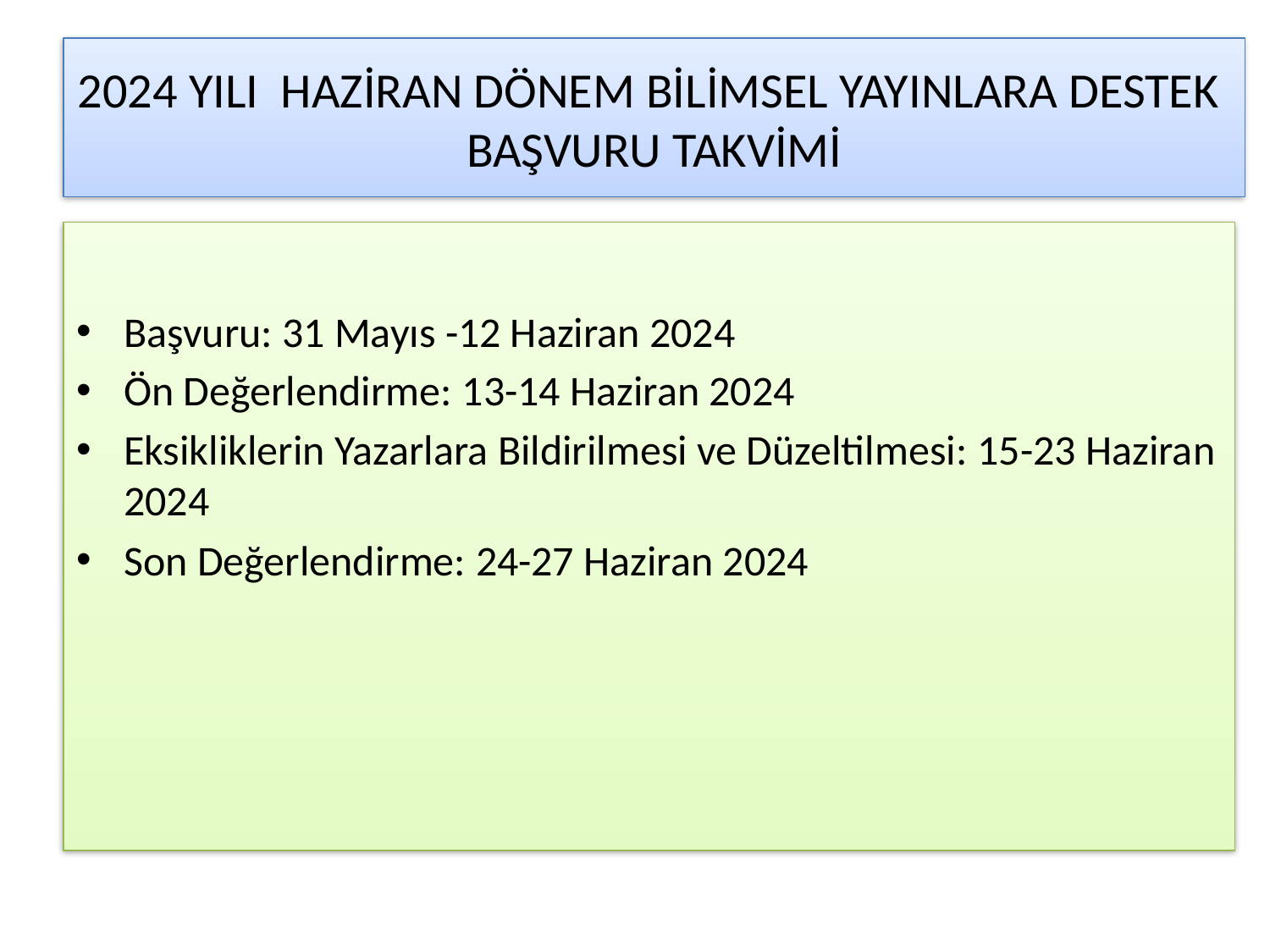

# 2024 YILI  HAZİRAN DÖNEM BİLİMSEL YAYINLARA DESTEK BAŞVURU TAKVİMİ

Başvuru: 31 Mayıs -12 Haziran 2024
Ön Değerlendirme: 13-14 Haziran 2024
Eksikliklerin Yazarlara Bildirilmesi ve Düzeltilmesi: 15-23 Haziran 2024
Son Değerlendirme: 24-27 Haziran 2024